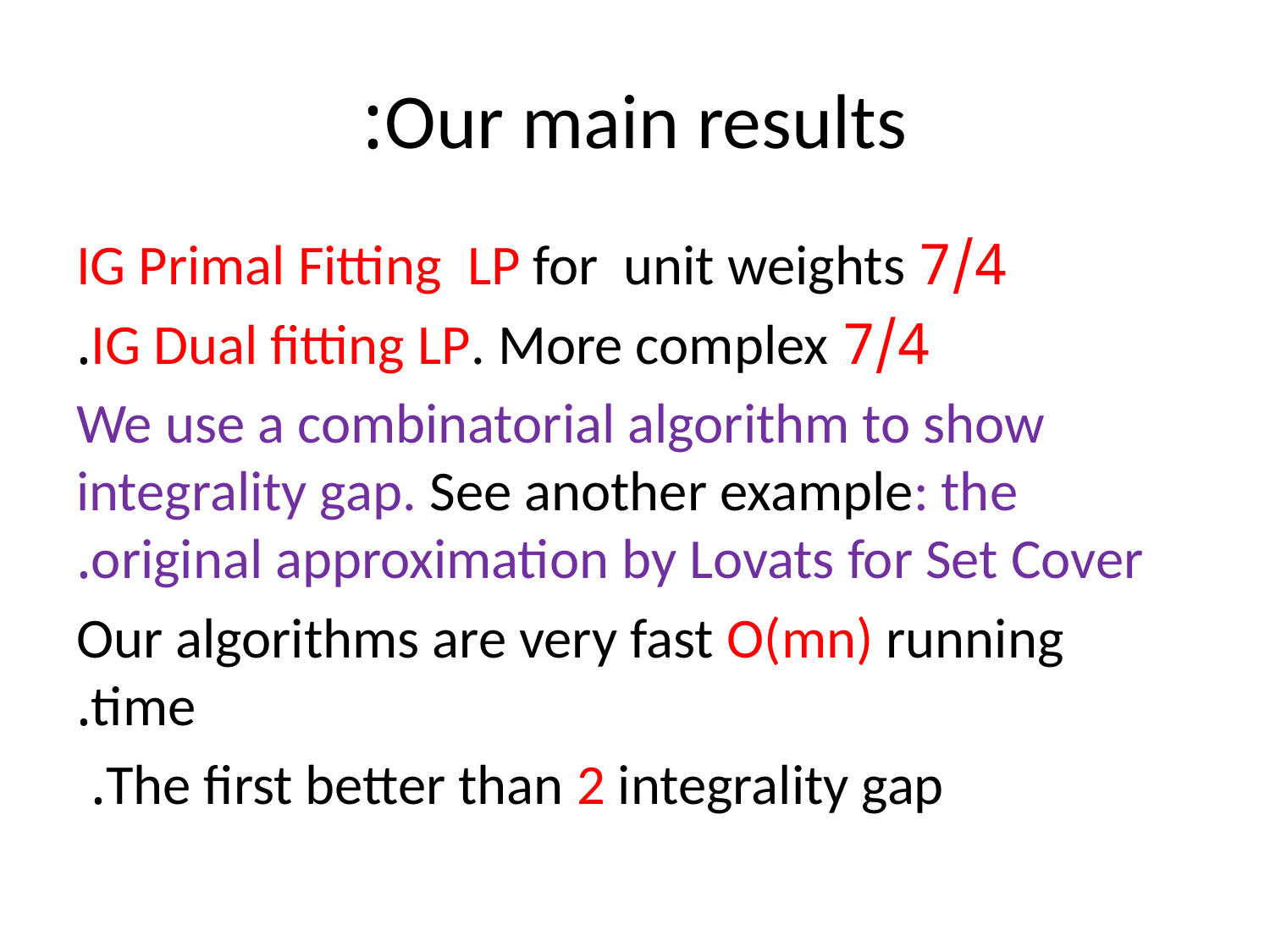

# Our main results:
 7/4 IG Primal Fitting  LP for  unit weights
 7/4 IG Dual fitting LP. More complex.
We use a combinatorial algorithm to show integrality gap. See another example: the original approximation by Lovats for Set Cover.
Our algorithms are very fast O(mn) running time.
The first better than 2 integrality gap.